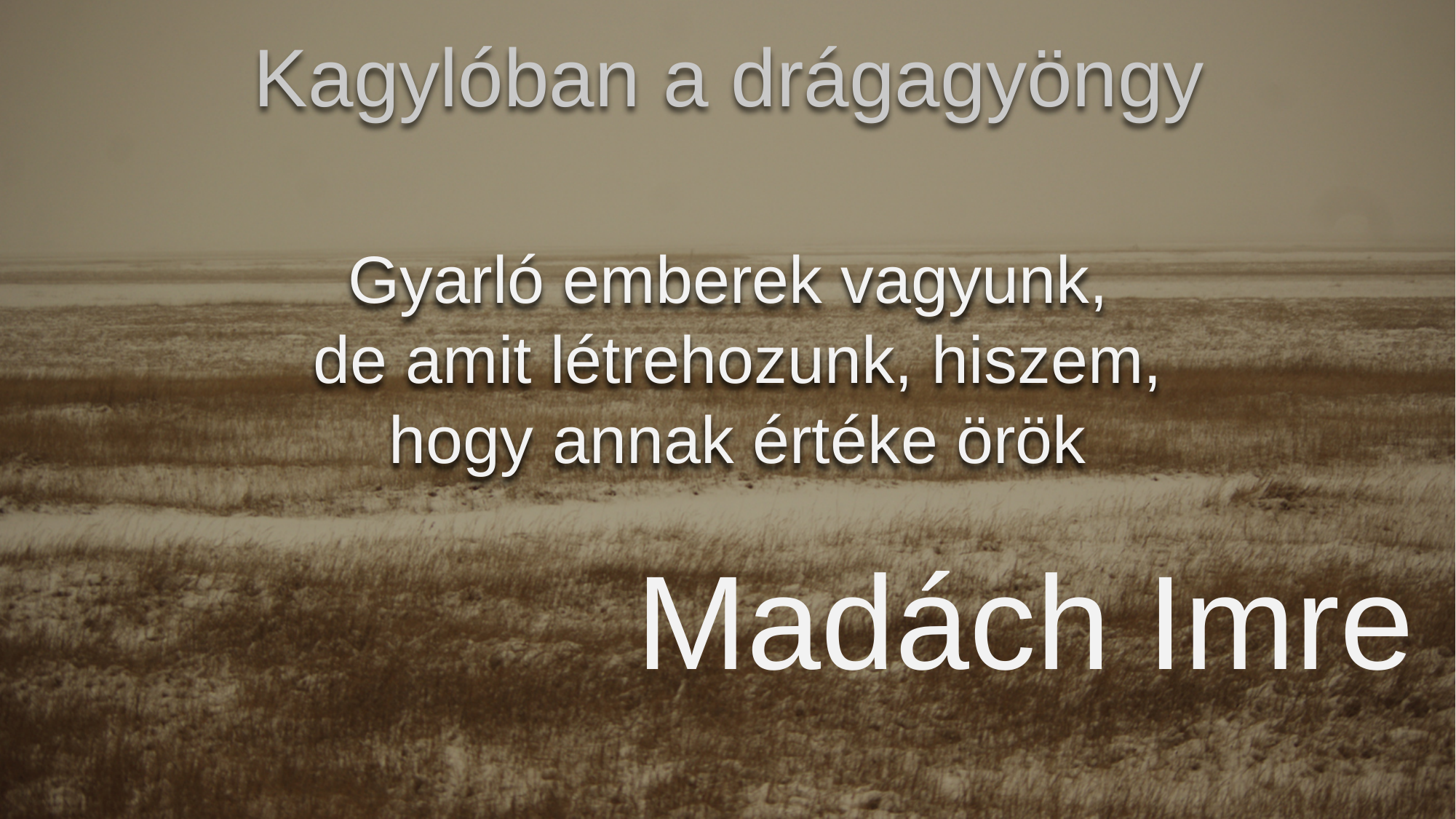

Kagylóban a drágagyöngy
Gyarló emberek vagyunk,
 de amit létrehozunk, hiszem,
 hogy annak értéke örök
Madách Imre